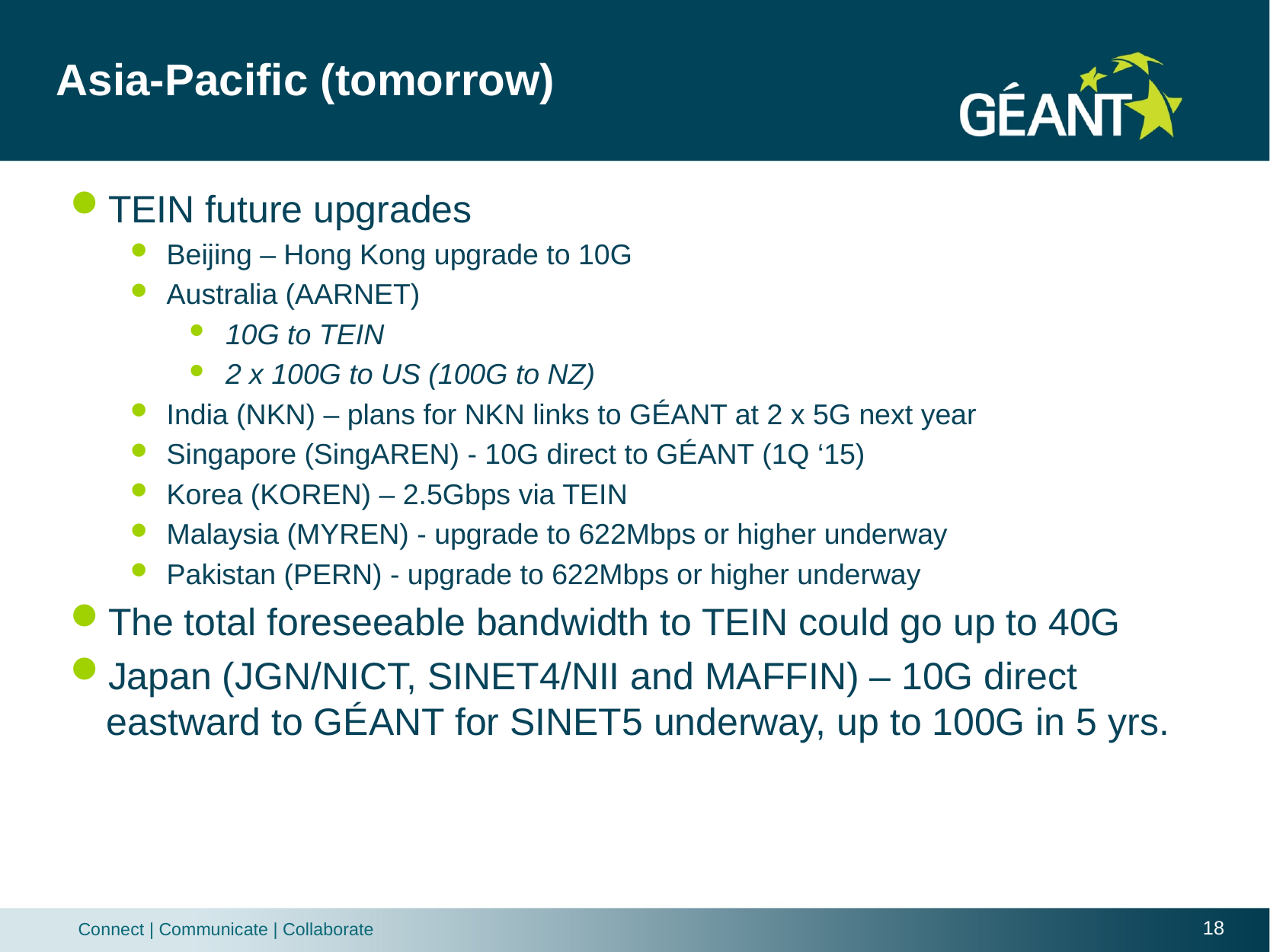

# Asia-Pacific (tomorrow)
TEIN future upgrades
Beijing – Hong Kong upgrade to 10G
Australia (AARNET)
10G to TEIN
2 x 100G to US (100G to NZ)
India (NKN) – plans for NKN links to GÉANT at 2 x 5G next year
Singapore (SingAREN) - 10G direct to GÉANT (1Q ‘15)
Korea (KOREN) – 2.5Gbps via TEIN
Malaysia (MYREN) - upgrade to 622Mbps or higher underway
Pakistan (PERN) - upgrade to 622Mbps or higher underway
The total foreseeable bandwidth to TEIN could go up to 40G
Japan (JGN/NICT, SINET4/NII and MAFFIN) – 10G direct eastward to GÉANT for SINET5 underway, up to 100G in 5 yrs.